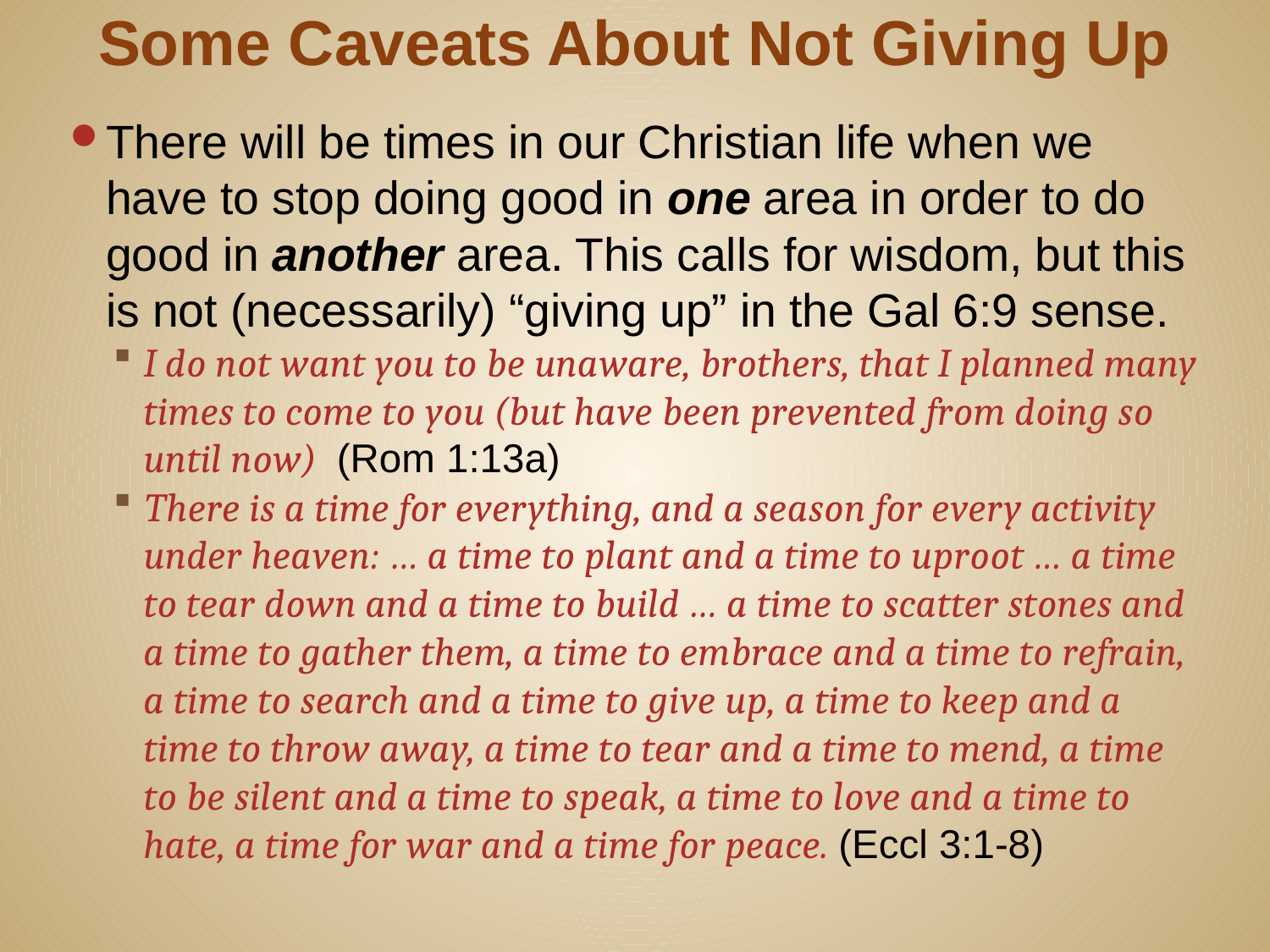

# Some Caveats About Not Giving Up
There will be times in our Christian life when we have to stop doing good in one area in order to do good in another area. This calls for wisdom, but this is not (necessarily) “giving up” in the Gal 6:9 sense.
I do not want you to be unaware, brothers, that I planned many times to come to you (but have been prevented from doing so until now)  (Rom 1:13a)
There is a time for everything, and a season for every activity under heaven: … a time to plant and a time to uproot … a time to tear down and a time to build … a time to scatter stones and a time to gather them, a time to embrace and a time to refrain, a time to search and a time to give up, a time to keep and a time to throw away, a time to tear and a time to mend, a time to be silent and a time to speak, a time to love and a time to hate, a time for war and a time for peace. (Eccl 3:1-8)